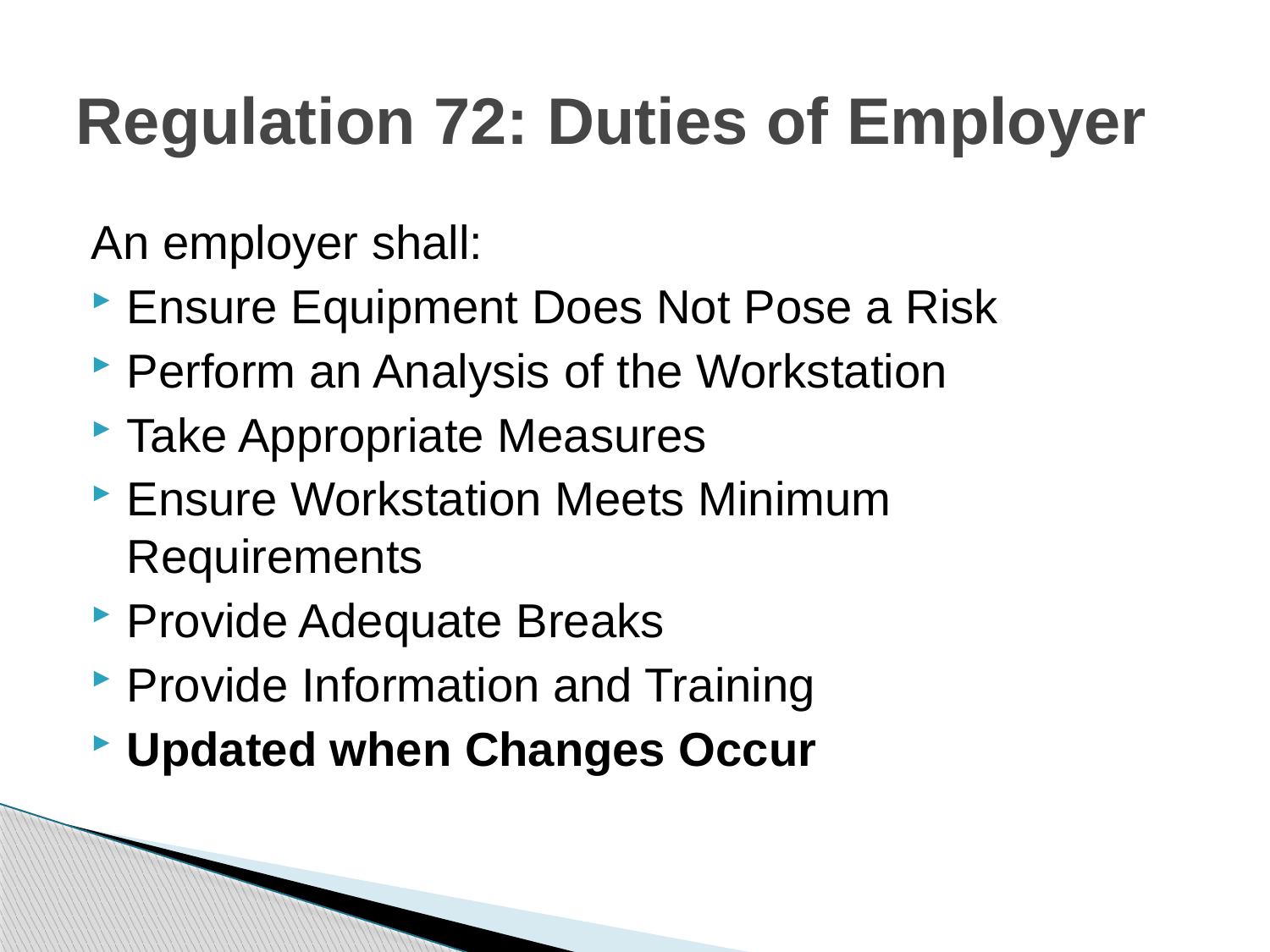

# Regulation 72: Duties of Employer
An employer shall:
Ensure Equipment Does Not Pose a Risk
Perform an Analysis of the Workstation
Take Appropriate Measures
Ensure Workstation Meets Minimum Requirements
Provide Adequate Breaks
Provide Information and Training
Updated when Changes Occur